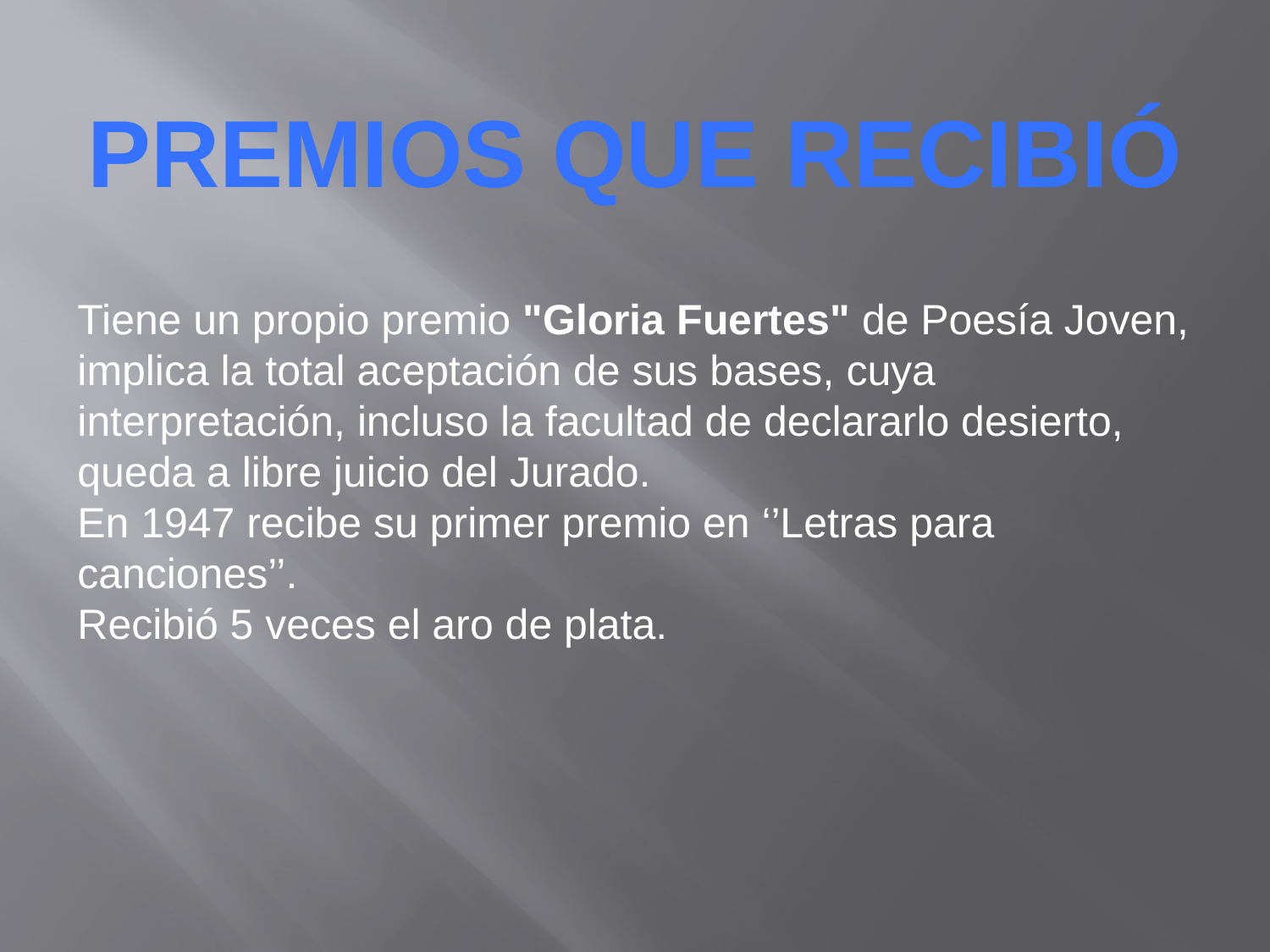

Premios que recibió
Tiene un propio premio "Gloria Fuertes" de Poesía Joven, implica la total aceptación de sus bases, cuya interpretación, incluso la facultad de declararlo desierto, queda a libre juicio del Jurado.
En 1947 recibe su primer premio en ‘’Letras para canciones’’.
Recibió 5 veces el aro de plata.